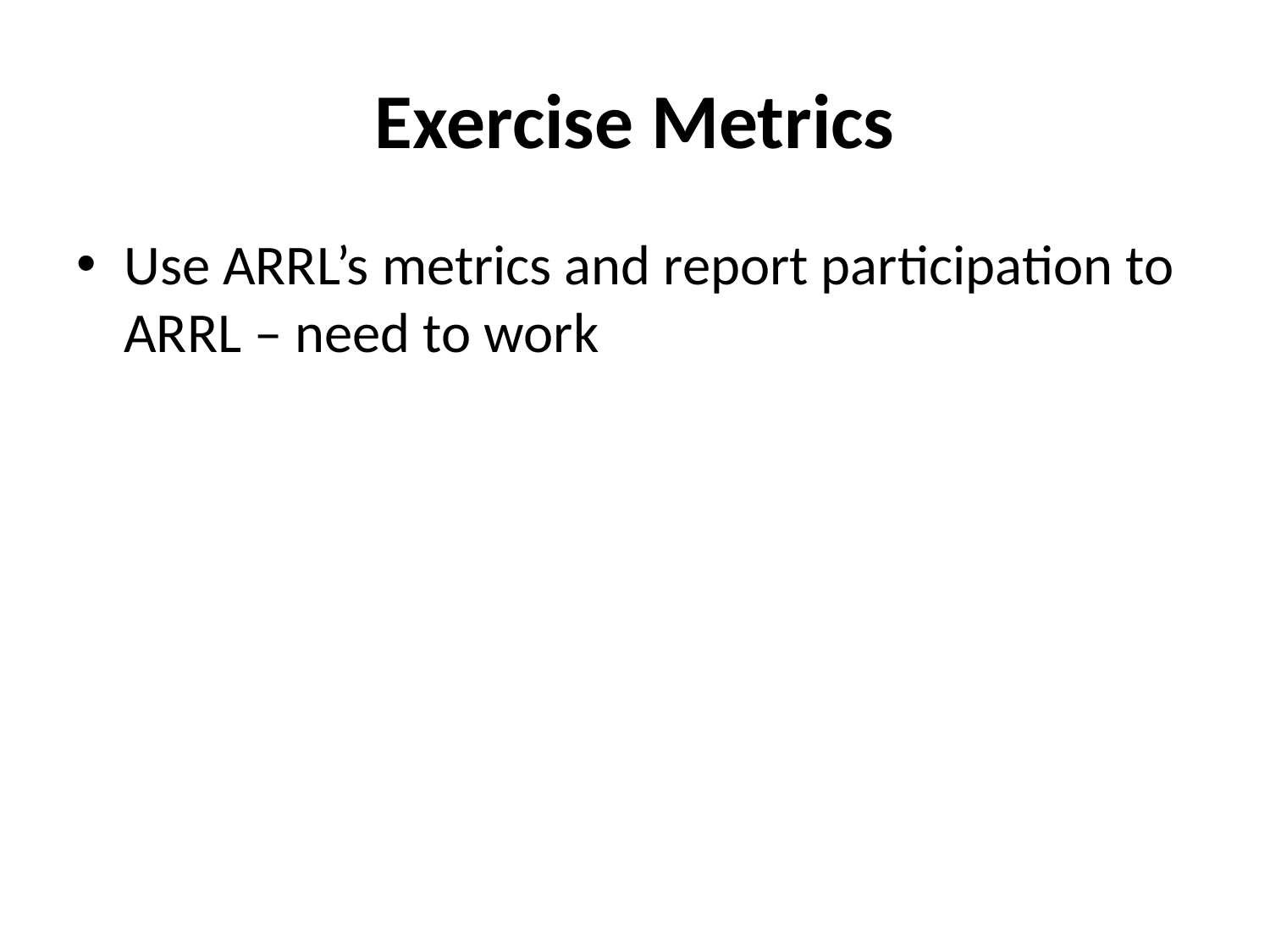

# Exercise Metrics
Use ARRL’s metrics and report participation to ARRL – need to work